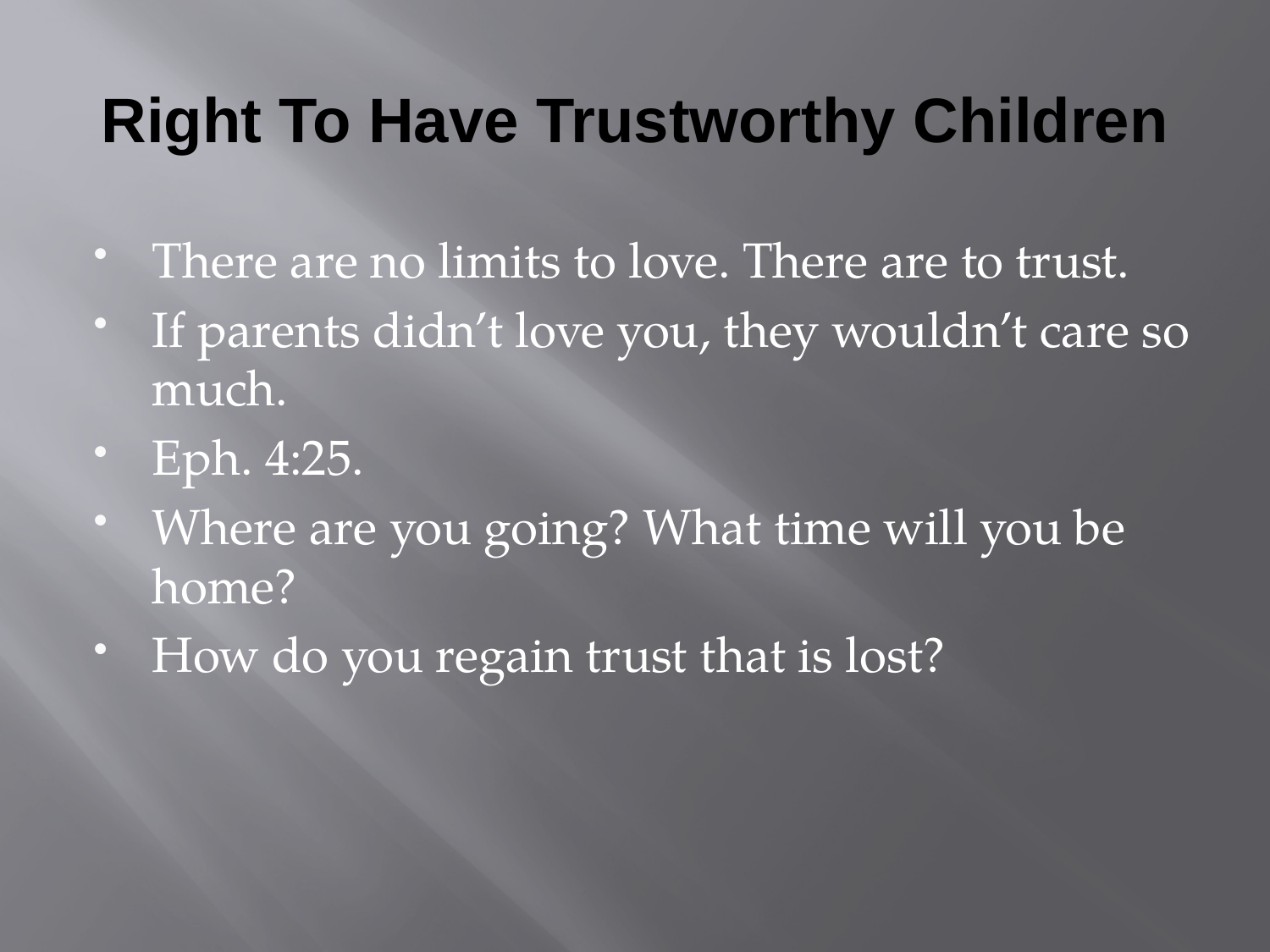

# Right To Have Trustworthy Children
There are no limits to love. There are to trust.
If parents didn’t love you, they wouldn’t care so much.
Eph. 4:25.
Where are you going? What time will you be home?
How do you regain trust that is lost?